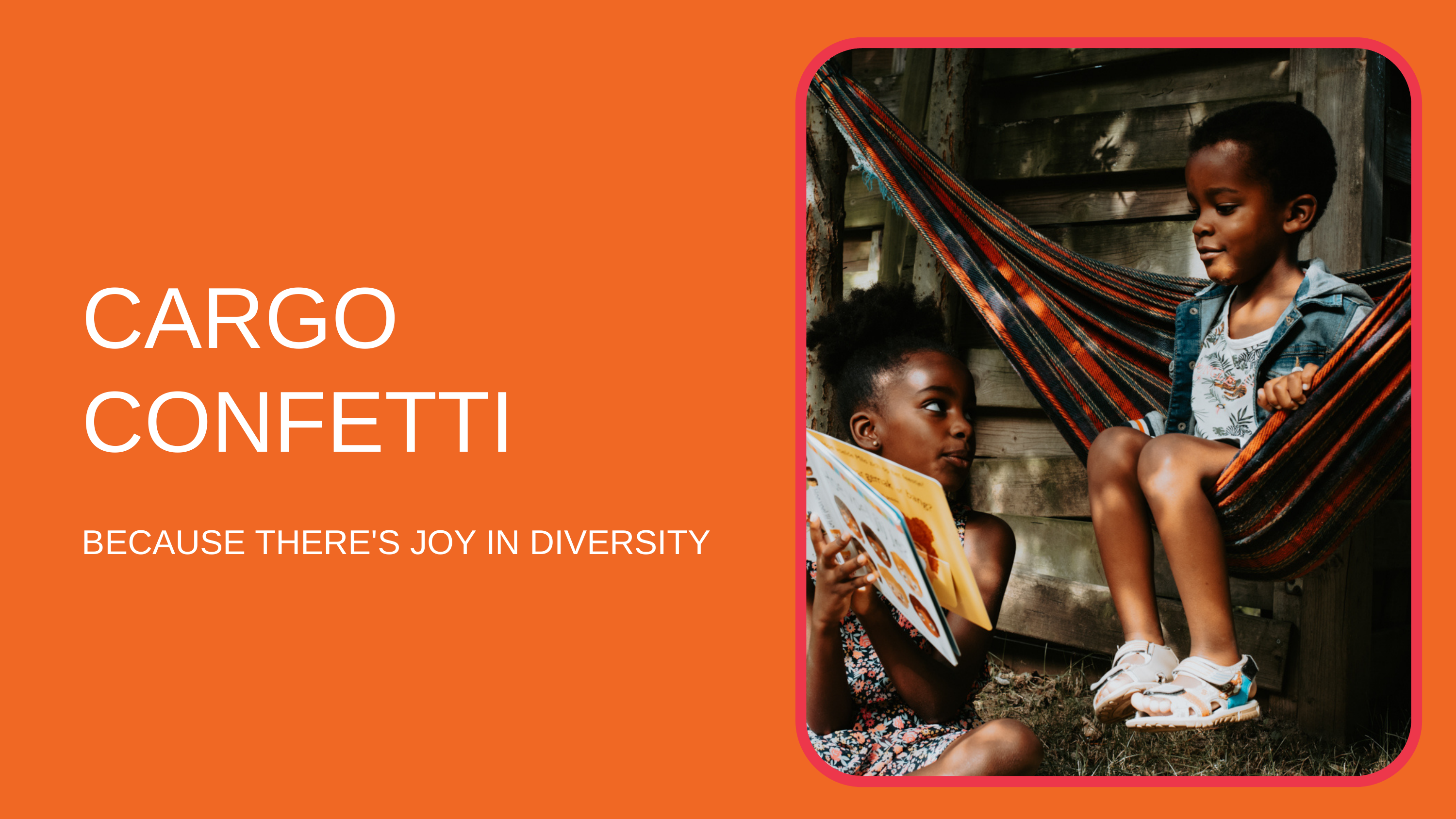

CARGO CONFETTI
BECAUSE THERE'S JOY IN DIVERSITY